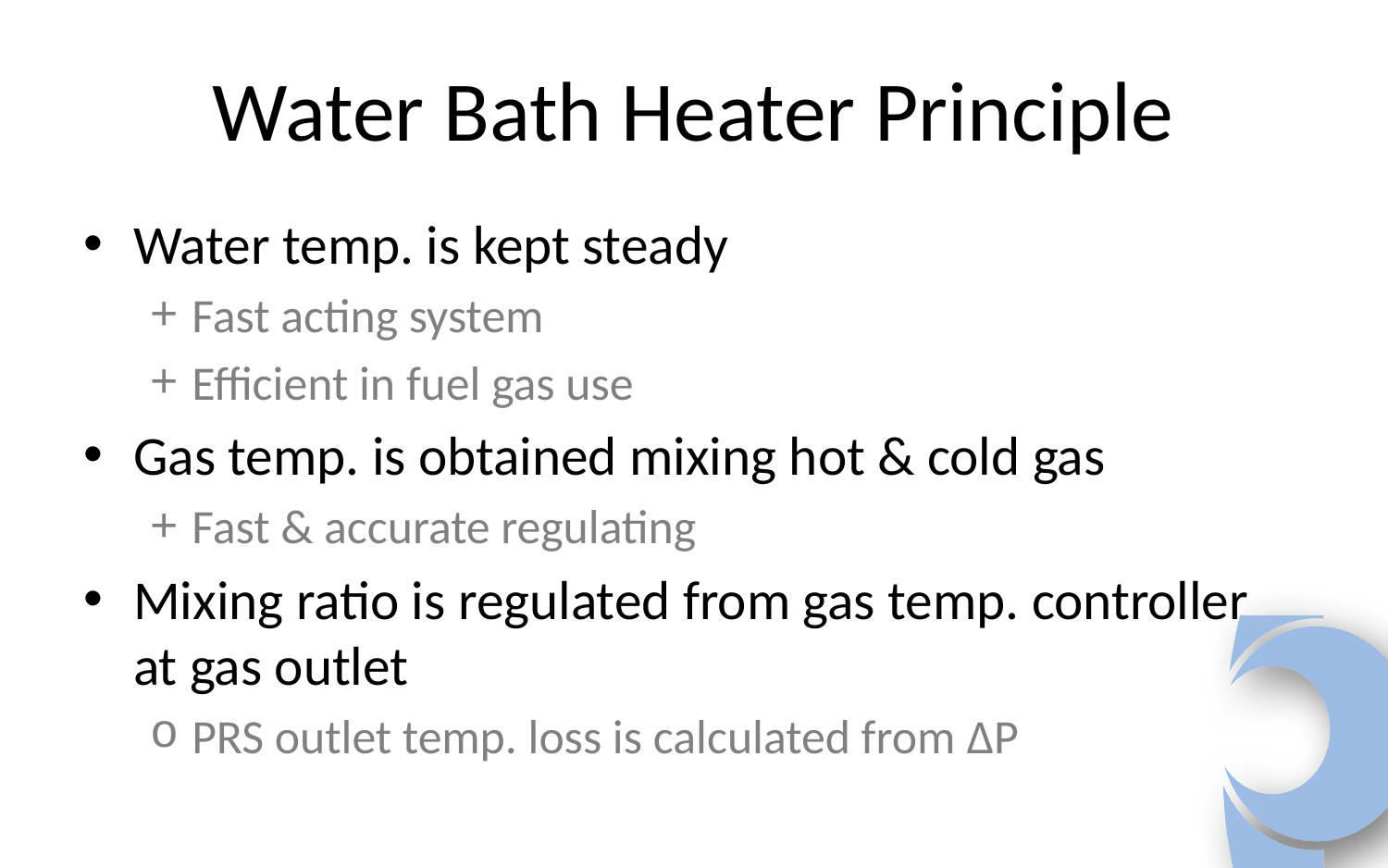

# Water Bath Heater Principle
Water temp. is kept steady
Fast acting system
Efficient in fuel gas use
Gas temp. is obtained mixing hot & cold gas
Fast & accurate regulating
Mixing ratio is regulated from gas temp. controller at gas outlet
PRS outlet temp. loss is calculated from ΔP